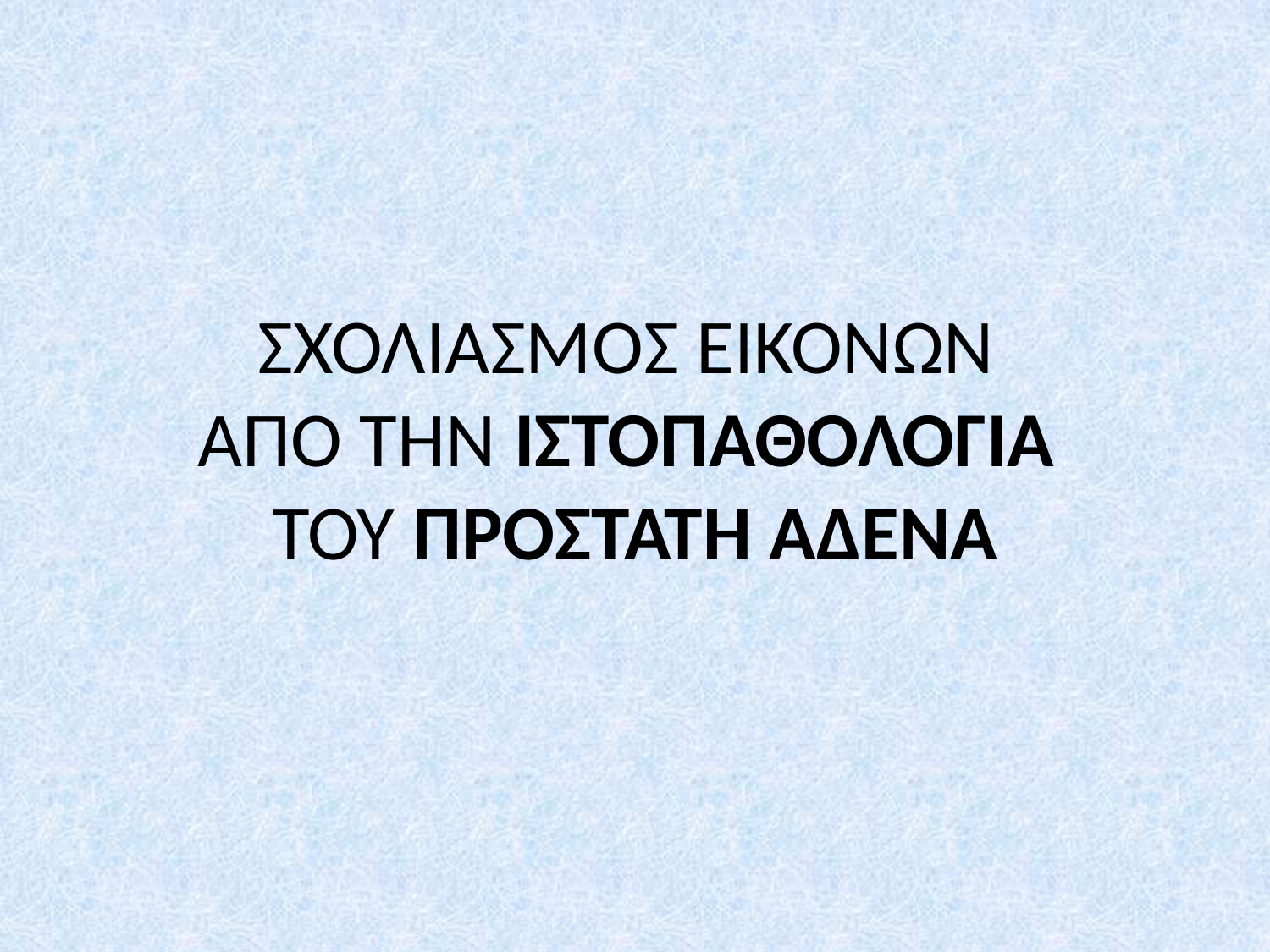

# ΣΧΟΛΙΑΣΜΟΣ ΕΙΚΟΝΩΝ ΑΠΟ ΤΗΝ ΙΣΤΟΠΑΘΟΛΟΓΙΑ ΤΟΥ ΠΡΟΣΤΑΤΗ ΑΔΕΝΑ